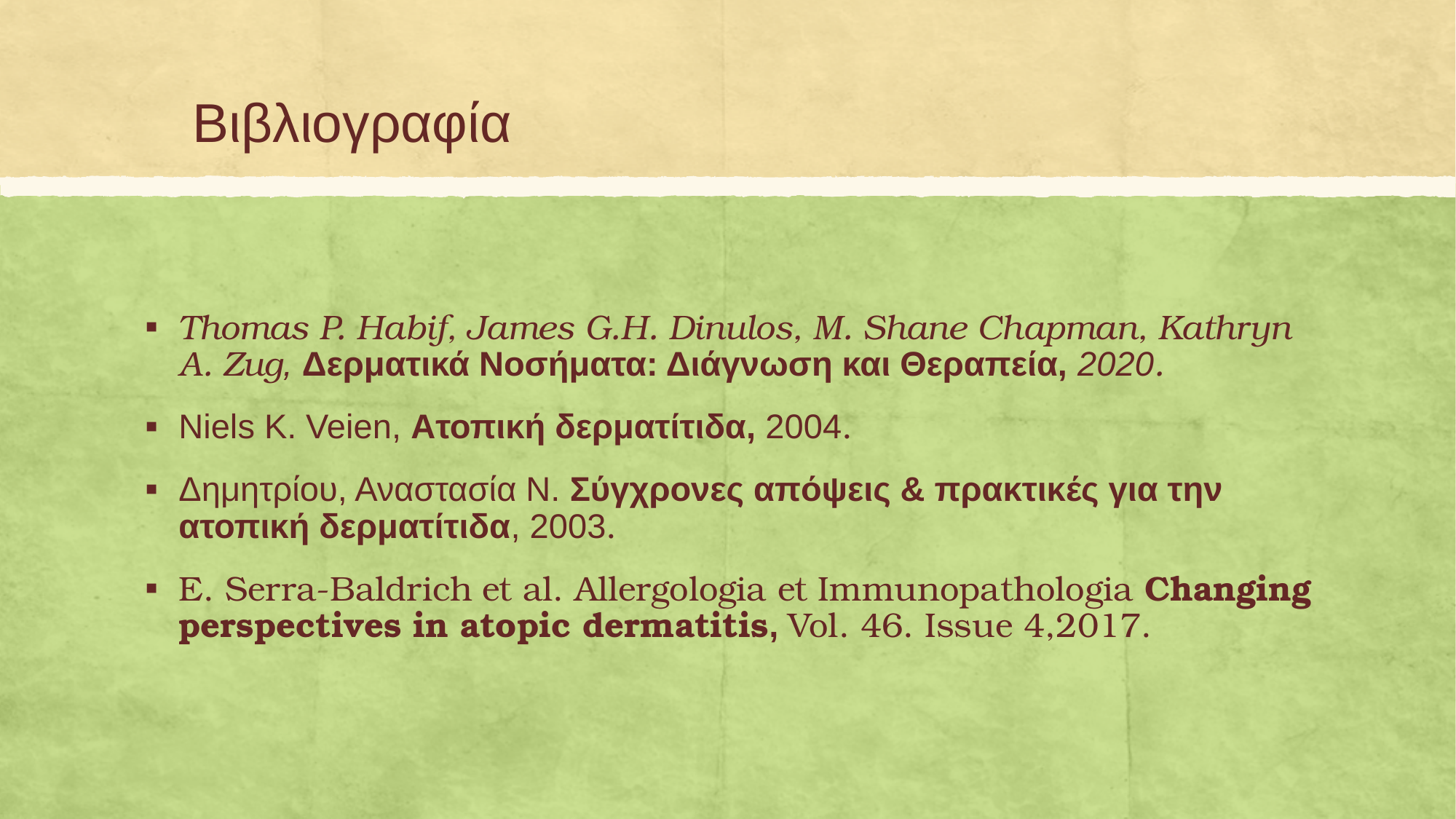

# Βιβλιογραφία

Thomas P. Habif, James G.H. Dinulos, M. Shane Chapman, Kathryn A. Zug, Δερματικά Νοσήματα: Διάγνωση και Θεραπεία, 2020.
Niels K. Veien, Ατοπική δερματίτιδα, 2004.
Δημητρίου, Αναστασία Ν. Σύγχρονες απόψεις & πρακτικές για την ατοπική δερματίτιδα, 2003.
E. Serra-Baldrich et al. Allergologia et Immunopathologia Changing perspectives in atopic dermatitis, Vol. 46. Issue 4,2017.